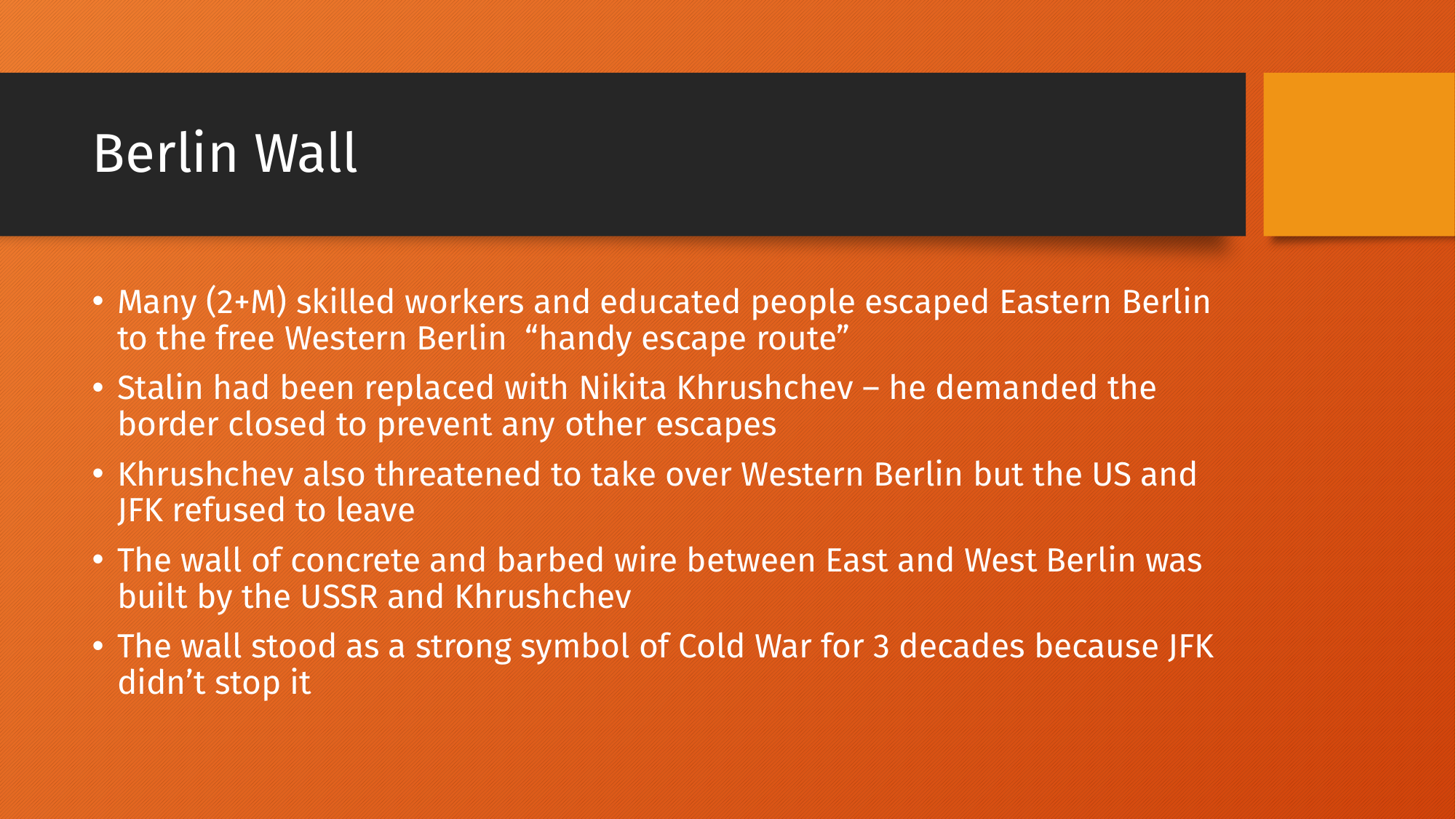

# Berlin Wall
Many (2+M) skilled workers and educated people escaped Eastern Berlin to the free Western Berlin  “handy escape route”
Stalin had been replaced with Nikita Khrushchev – he demanded the border closed to prevent any other escapes
Khrushchev also threatened to take over Western Berlin but the US and JFK refused to leave
The wall of concrete and barbed wire between East and West Berlin was built by the USSR and Khrushchev
The wall stood as a strong symbol of Cold War for 3 decades because JFK didn’t stop it